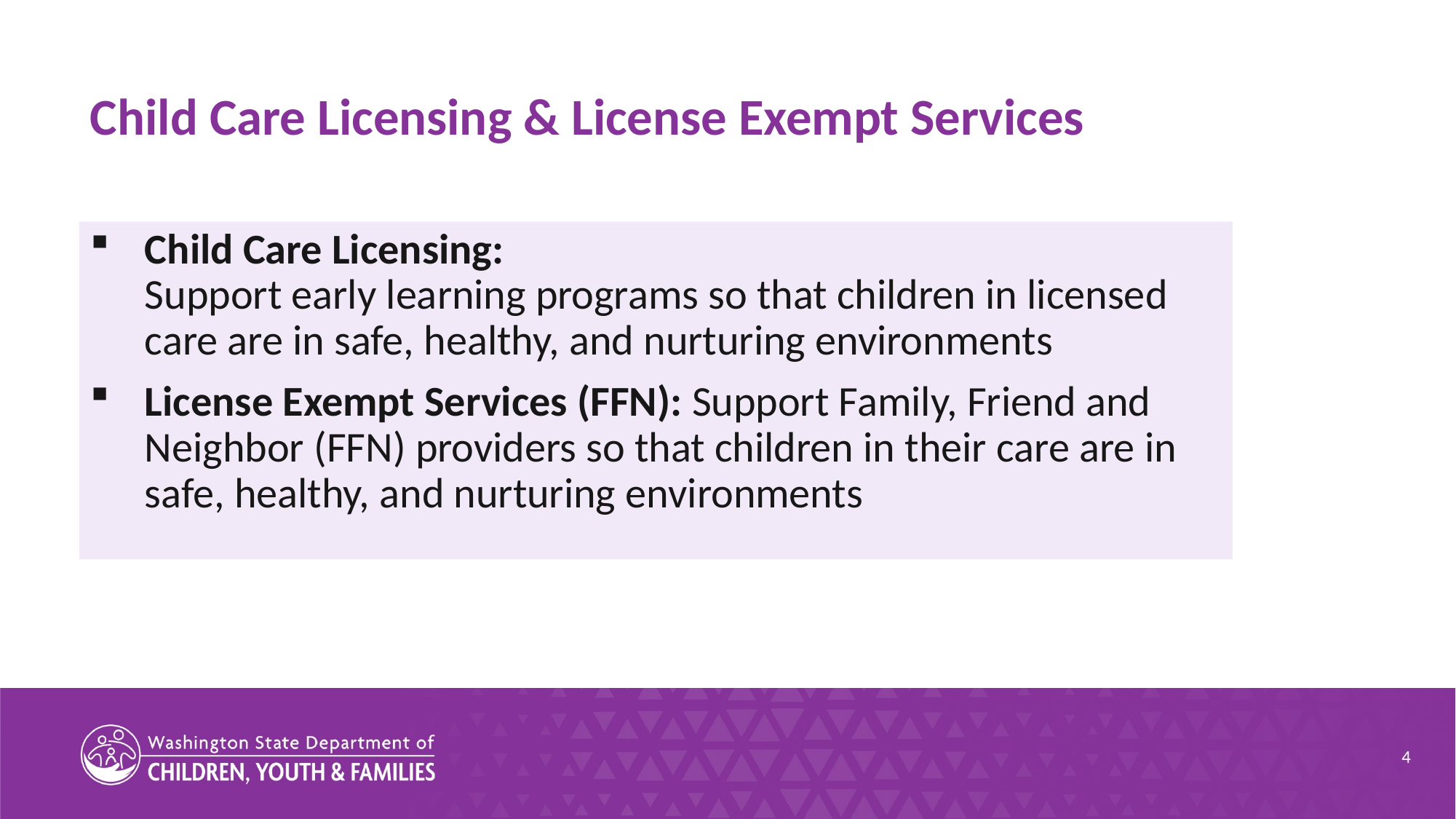

# Child Care Licensing & License Exempt Services
Child Care Licensing:
Support early learning programs so that children in licensed care are in safe, healthy, and nurturing environments
License Exempt Services (FFN): Support Family, Friend and Neighbor (FFN) providers so that children in their care are in safe, healthy, and nurturing environments